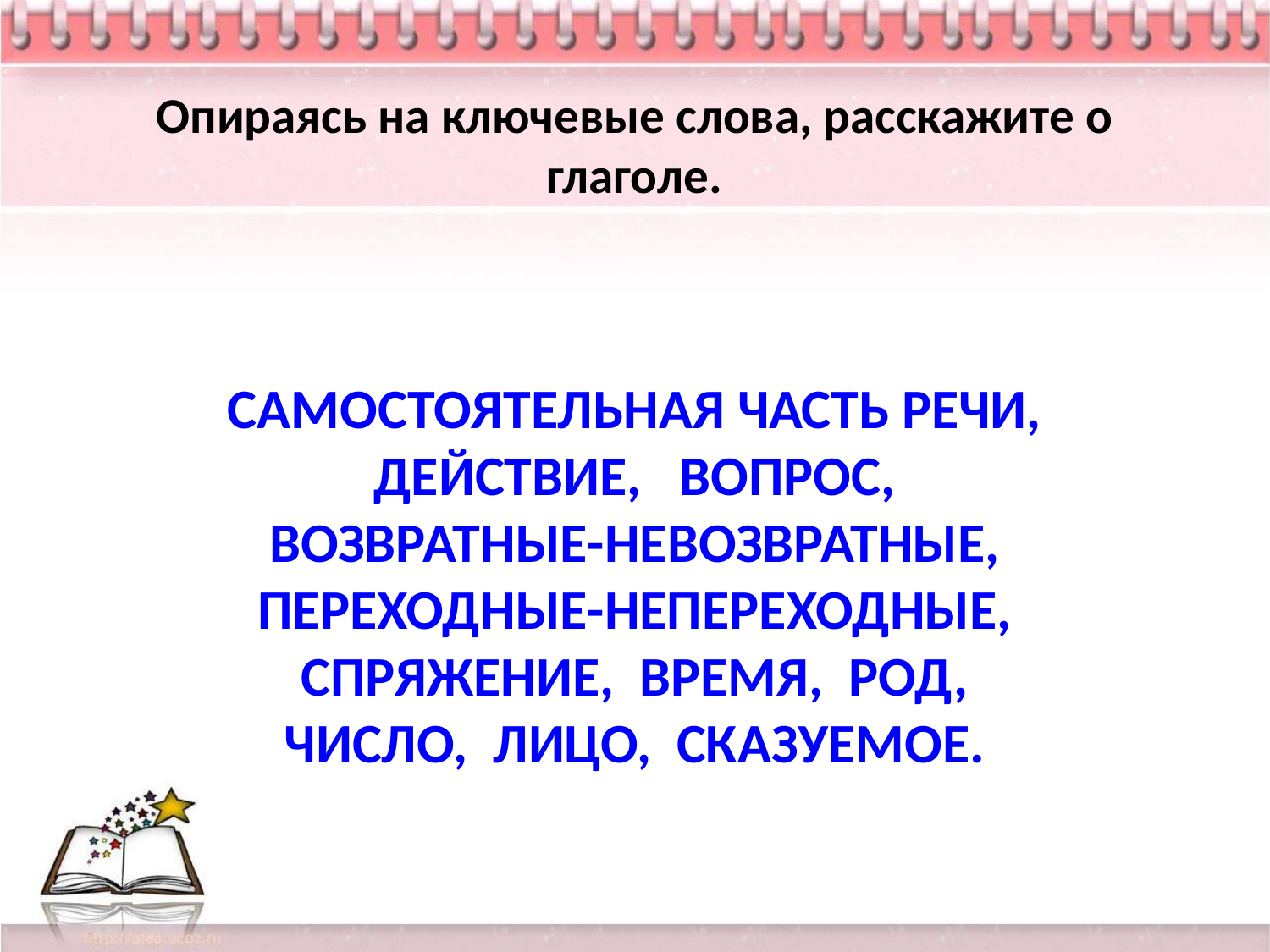

# Опираясь на ключевые слова, расскажите о глаголе.
САМОСТОЯТЕЛЬНАЯ ЧАСТЬ РЕЧИ, ДЕЙСТВИЕ,   ВОПРОС, ВОЗВРАТНЫЕ-НЕВОЗВРАТНЫЕ, ПЕРЕХОДНЫЕ-НЕПЕРЕХОДНЫЕ, СПРЯЖЕНИЕ,  ВРЕМЯ,  РОД, ЧИСЛО,  ЛИЦО,  СКАЗУЕМОЕ.